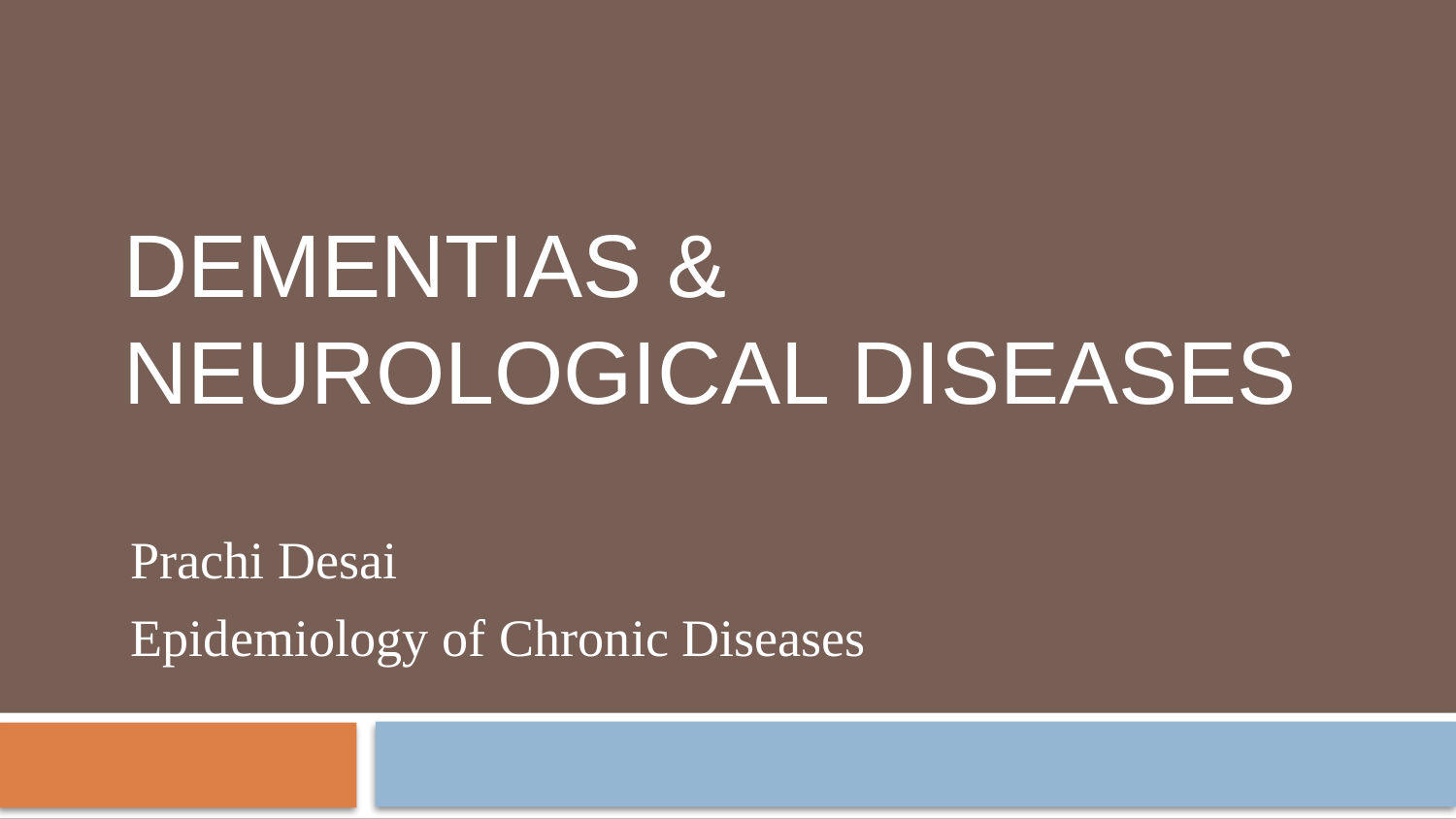

# Dementias & Neurological Diseases
Prachi Desai
Epidemiology of Chronic Diseases